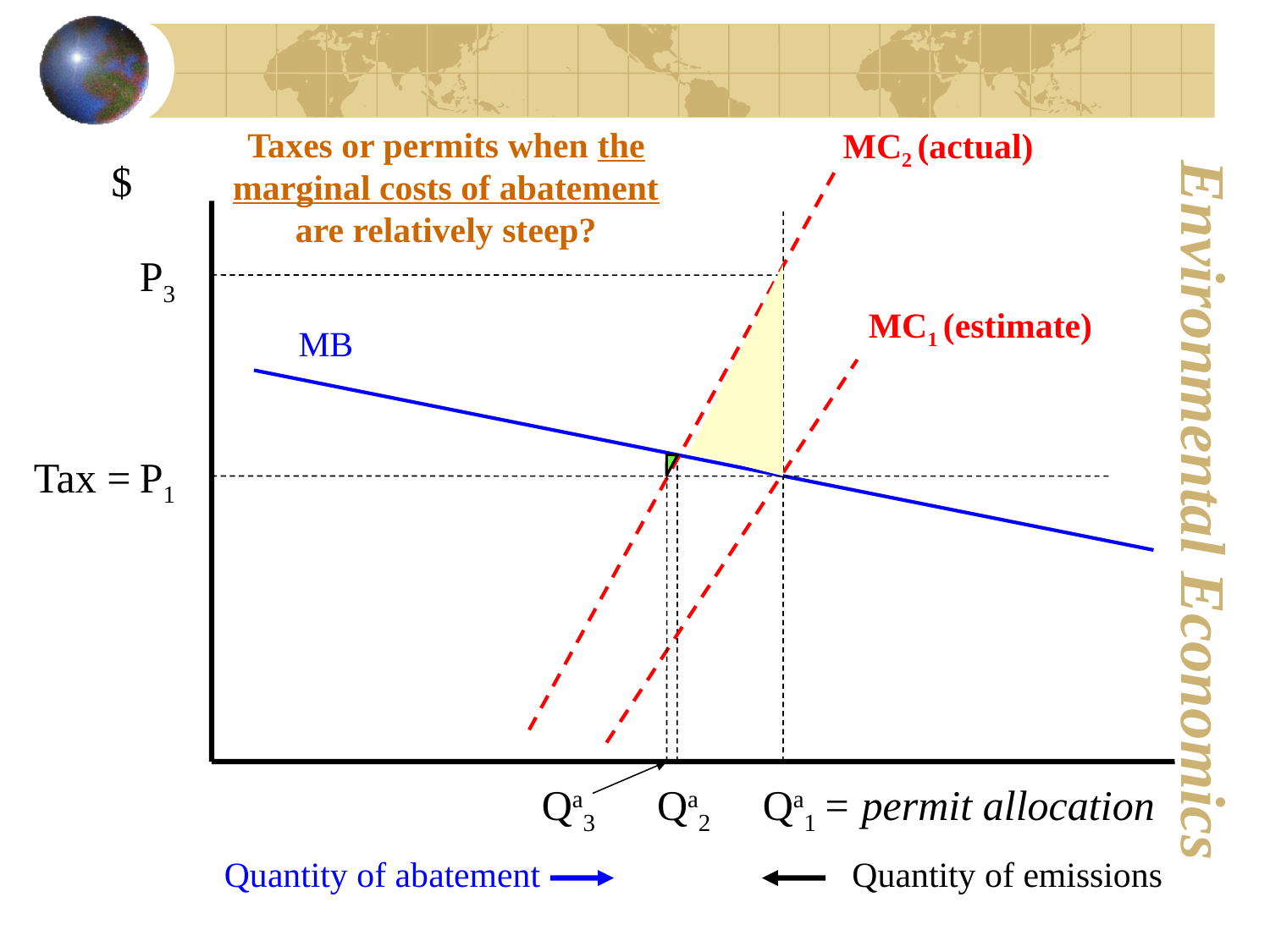

Taxes or permits when the marginal costs of abatement are relatively steep?
MC2 (actual)

$

P3

MC1 (estimate)
MB

Tax =
P1

Qa3
Qa2
Qa1 = permit allocation
Quantity of abatement
Quantity of emissions